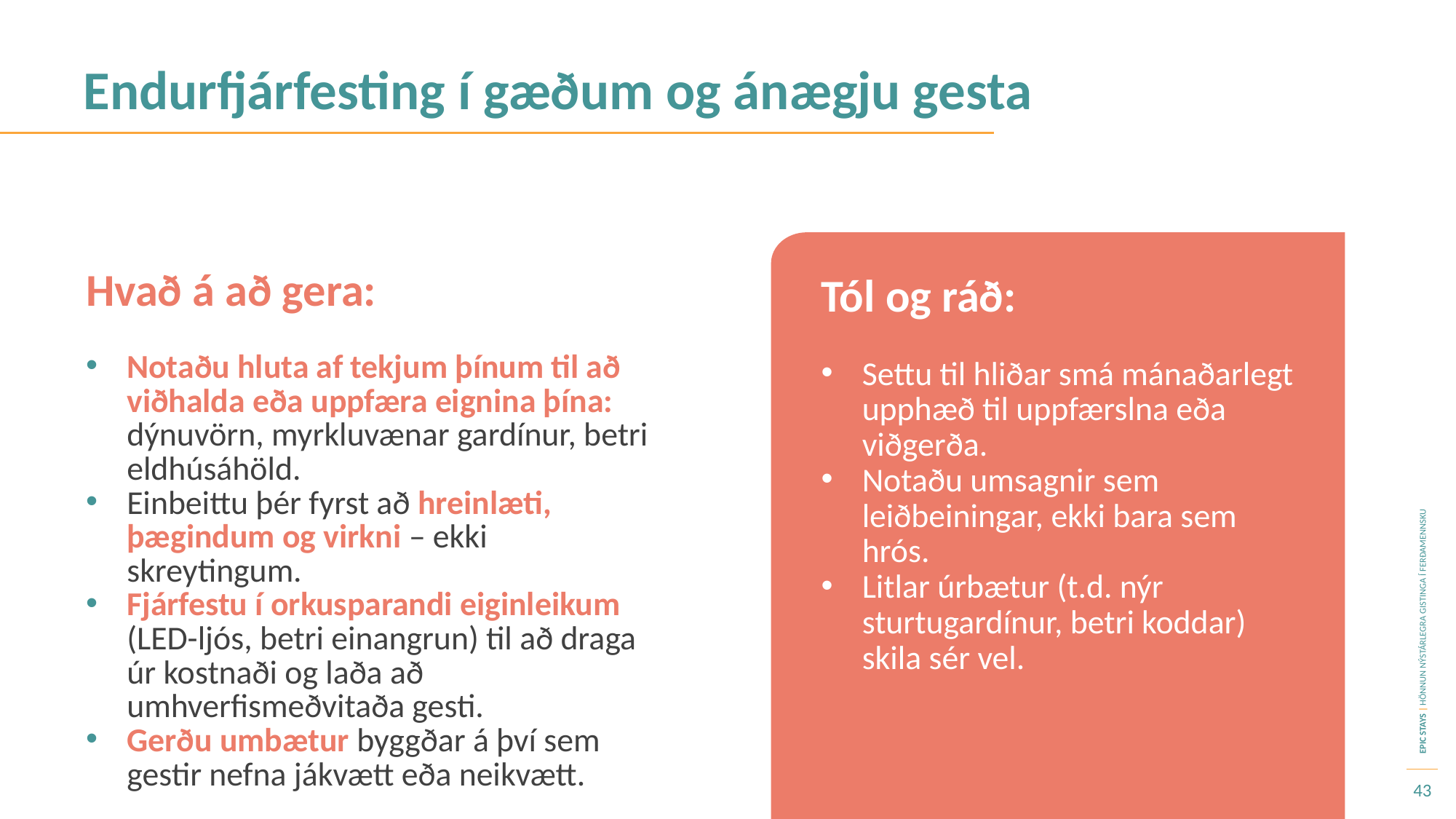

Endurfjárfesting í gæðum og ánægju gesta

Hvað á að gera:
Tól og ráð:

Settu til hliðar smá mánaðarlegt upphæð til uppfærslna eða viðgerða.
Notaðu umsagnir sem leiðbeiningar, ekki bara sem hrós.
Litlar úrbætur (t.d. nýr sturtugardínur, betri koddar) skila sér vel.

Notaðu hluta af tekjum þínum til að viðhalda eða uppfæra eignina þína: dýnuvörn, myrkluvænar gardínur, betri eldhúsáhöld.
Einbeittu þér fyrst að hreinlæti, þægindum og virkni – ekki skreytingum.
Fjárfestu í orkusparandi eiginleikum (LED-ljós, betri einangrun) til að draga úr kostnaði og laða að umhverfismeðvitaða gesti.
Gerðu umbætur byggðar á því sem gestir nefna jákvætt eða neikvætt.

43